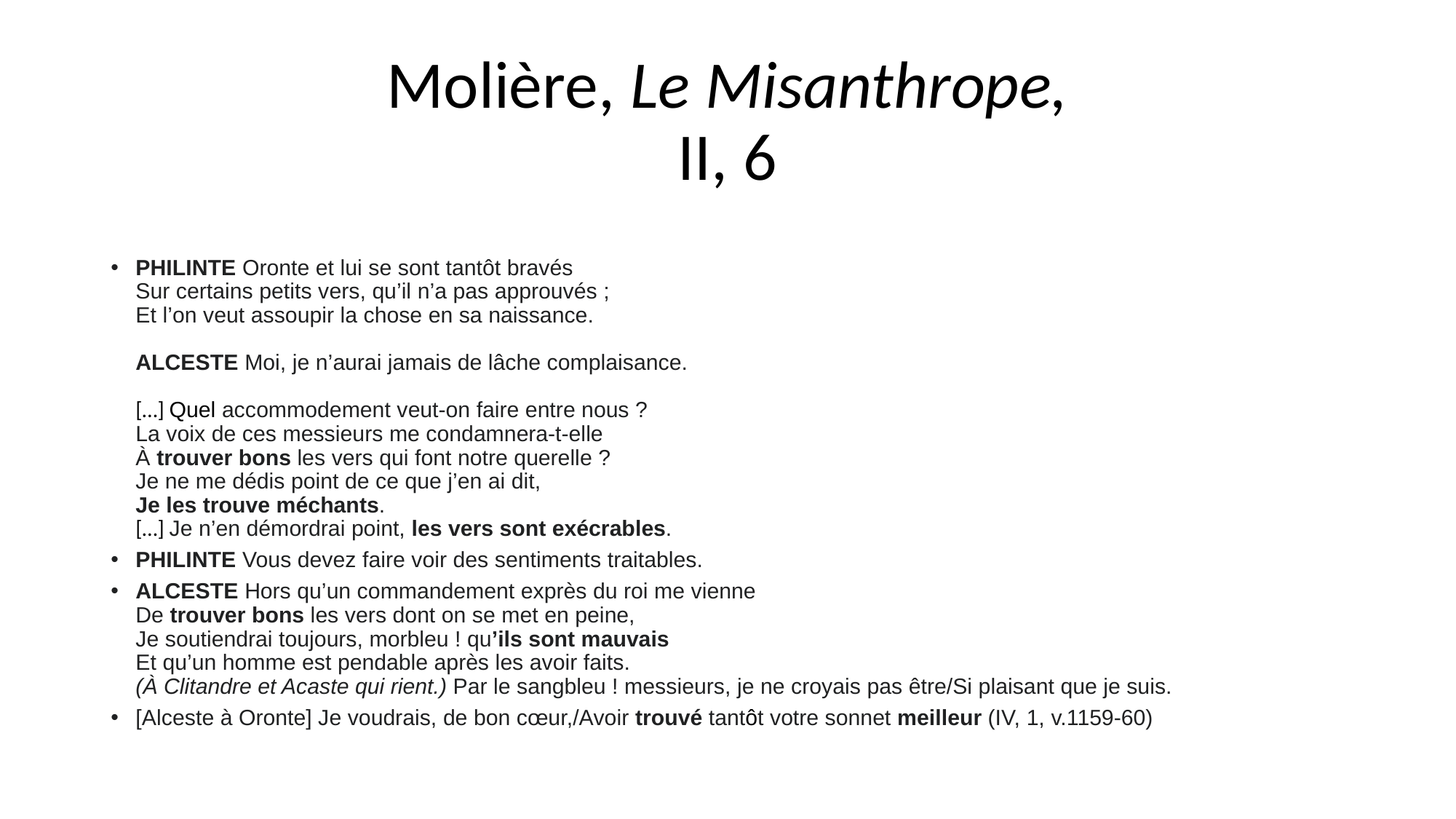

# Molière, Le Misanthrope, II, 6

Philinte Oronte et lui se sont tantôt bravés
Sur certains petits vers, qu’il n’a pas approuvés ;
Et l’on veut assoupir la chose en sa naissance.
Alceste Moi, je n’aurai jamais de lâche complaisance.
[…] Quel accommodement veut-on faire entre nous ?
La voix de ces messieurs me condamnera-t-elle
À trouver bons les vers qui font notre querelle ?
Je ne me dédis point de ce que j’en ai dit,
Je les trouve méchants.
[…] Je n’en démordrai point, les vers sont exécrables.
Philinte Vous devez faire voir des sentiments traitables.
Alceste Hors qu’un commandement exprès du roi me vienne
De trouver bons les vers dont on se met en peine,
Je soutiendrai toujours, morbleu ! qu’ils sont mauvais
Et qu’un homme est pendable après les avoir faits.
(À Clitandre et Acaste qui rient.) Par le sangbleu ! messieurs, je ne croyais pas être/Si plaisant que je suis.
[Alceste à Oronte] Je voudrais, de bon cœur,/Avoir trouvé tantôt votre sonnet meilleur (IV, 1, v.1159-60)